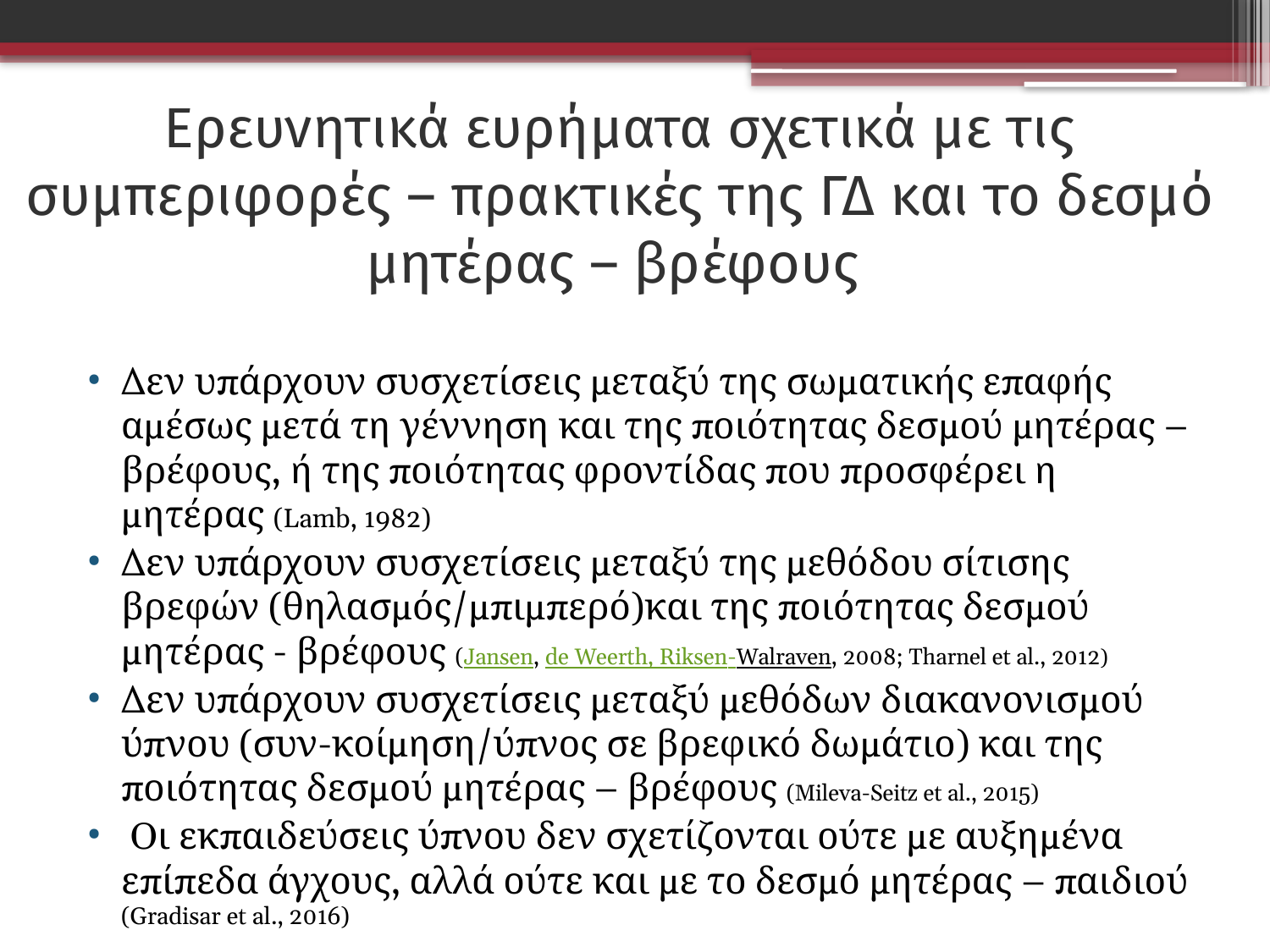

# Ερευνητικά ευρήματα σχετικά με τις συμπεριφορές – πρακτικές της ΓΔ και το δεσμό μητέρας – βρέφους
Δεν υπάρχουν συσχετίσεις μεταξύ της σωματικής επαφής αμέσως μετά τη γέννηση και της ποιότητας δεσμού μητέρας – βρέφους, ή της ποιότητας φροντίδας που προσφέρει η μητέρας (Lamb, 1982)
Δεν υπάρχουν συσχετίσεις μεταξύ της μεθόδου σίτισης βρεφών (θηλασμός/μπιμπερό)και της ποιότητας δεσμού μητέρας - βρέφους (Jansen, de Weerth, Riksen-Walraven, 2008; Tharnel et al., 2012)
Δεν υπάρχουν συσχετίσεις μεταξύ μεθόδων διακανονισμού ύπνου (συν-κοίμηση/ύπνος σε βρεφικό δωμάτιο) και της ποιότητας δεσμού μητέρας – βρέφους (Mileva-Seitz et al., 2015)
 Οι εκπαιδεύσεις ύπνου δεν σχετίζονται ούτε με αυξημένα επίπεδα άγχους, αλλά ούτε και με το δεσμό μητέρας – παιδιού (Gradisar et al., 2016)